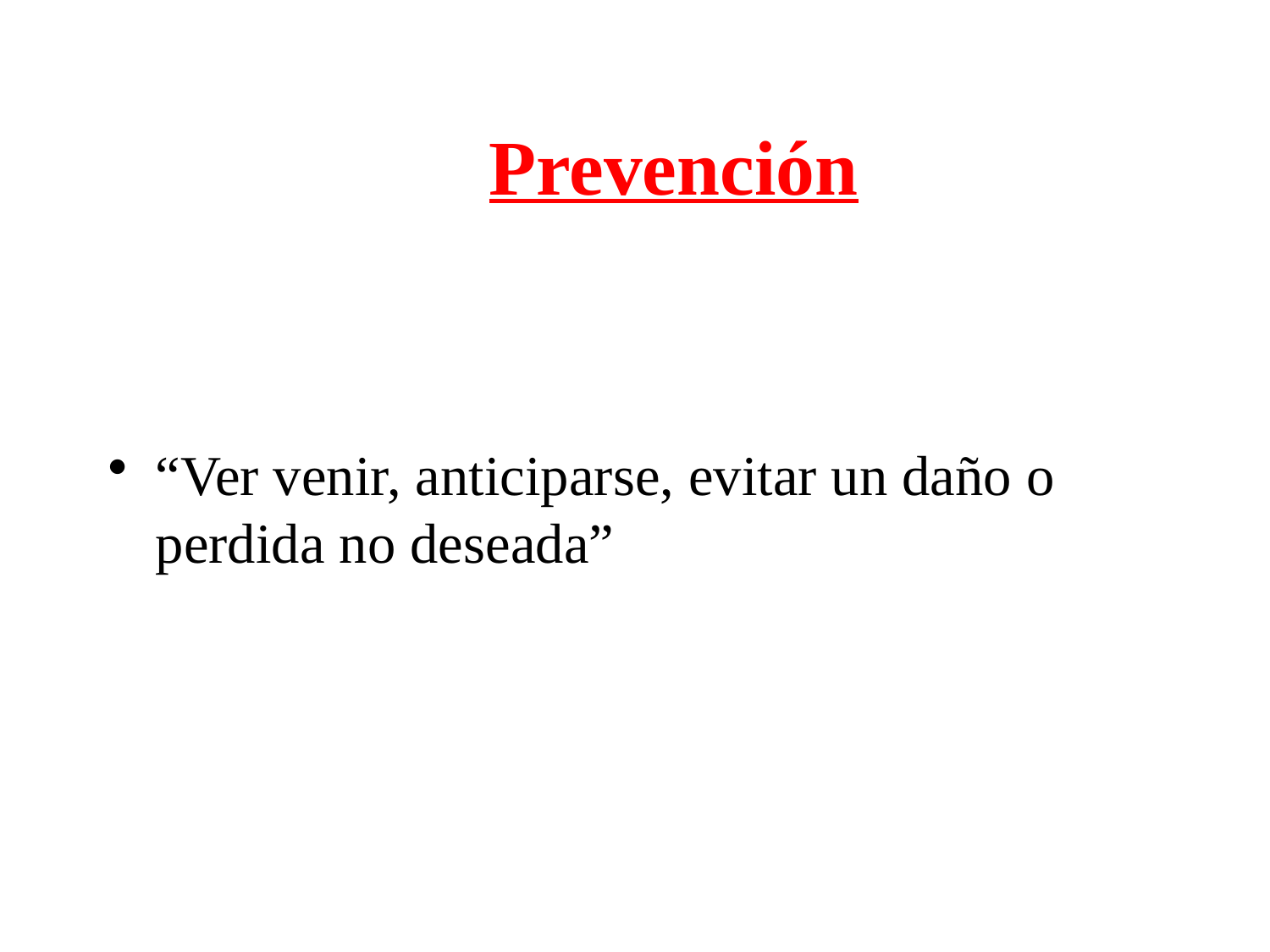

# Prevención

“Ver venir, anticiparse, evitar un daño o perdida no deseada”